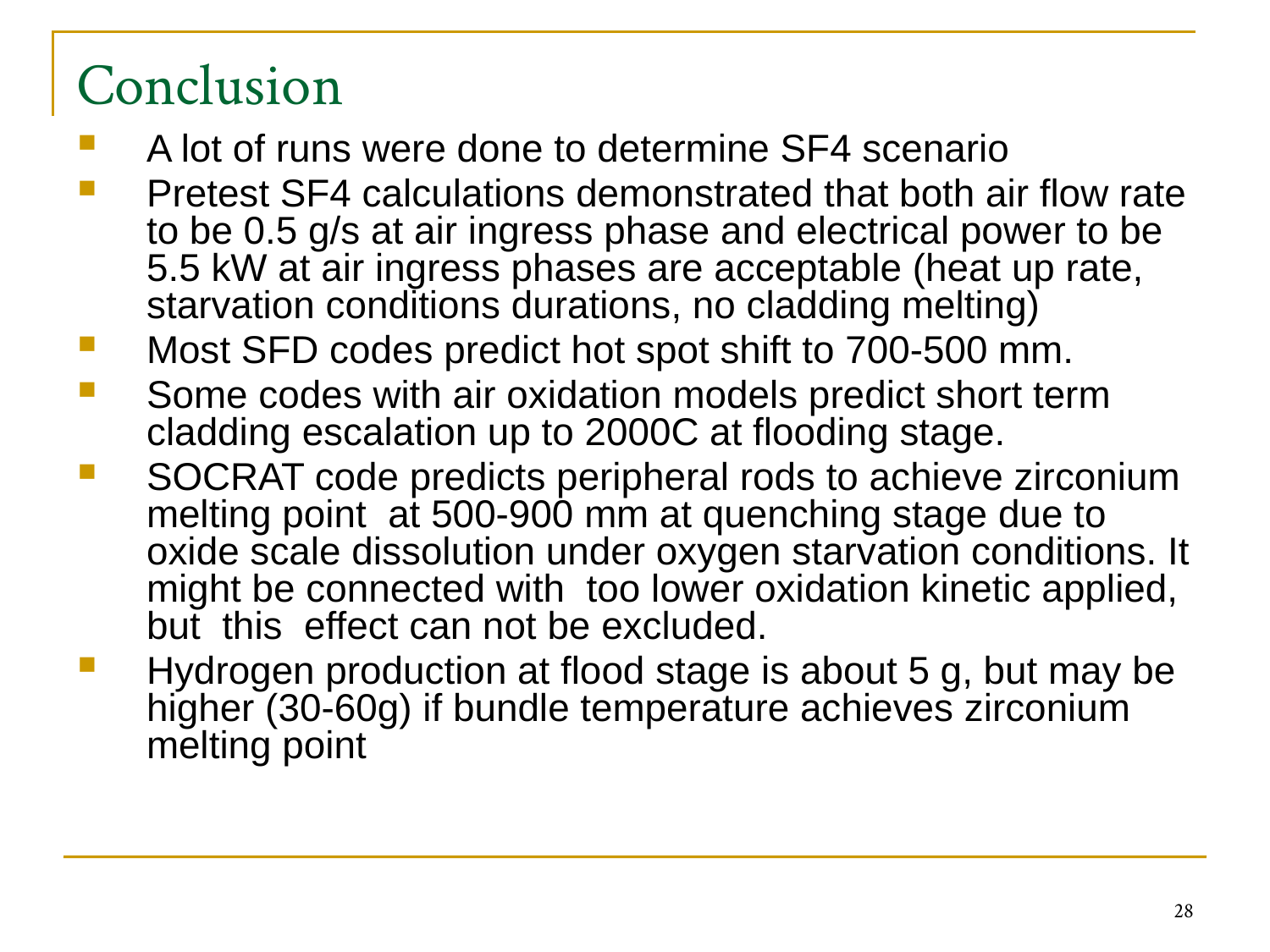

# Conclusion
A lot of runs were done to determine SF4 scenario
Pretest SF4 calculations demonstrated that both air flow rate to be 0.5 g/s at air ingress phase and electrical power to be 5.5 kW at air ingress phases are acceptable (heat up rate, starvation conditions durations, no cladding melting)
Most SFD codes predict hot spot shift to 700-500 mm.
Some codes with air oxidation models predict short term cladding escalation up to 2000C at flooding stage.
SOCRAT code predicts peripheral rods to achieve zirconium melting point  at 500-900 mm at quenching stage due to oxide scale dissolution under oxygen starvation conditions. It might be connected with  too lower oxidation kinetic applied, but  this  effect can not be excluded.
Hydrogen production at flood stage is about 5 g, but may be higher (30-60g) if bundle temperature achieves zirconium melting point
28